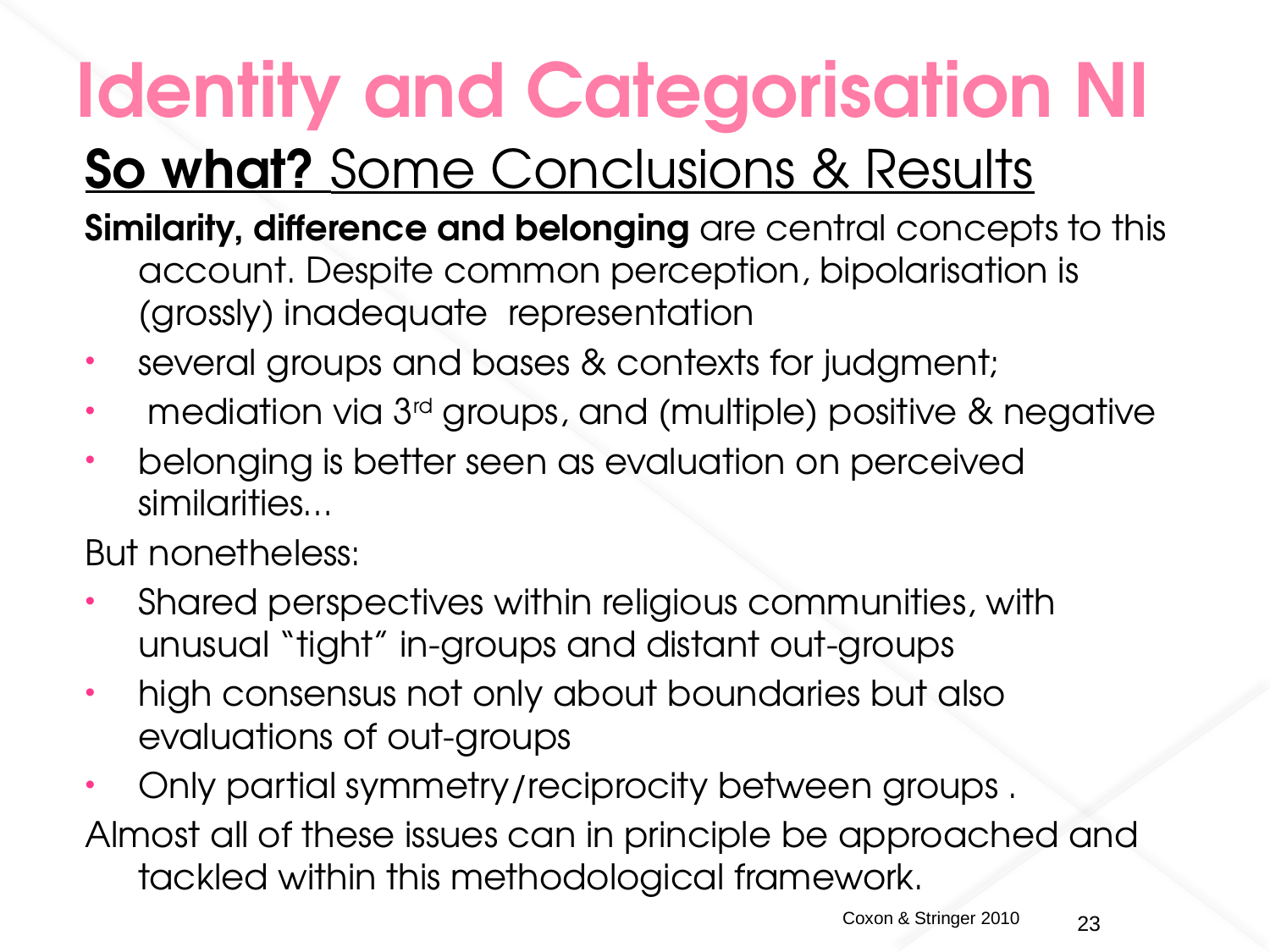

# Identity and Categorisation NI
So what? Some Conclusions & Results
Similarity, difference and belonging are central concepts to this account. Despite common perception, bipolarisation is (grossly) inadequate  representation
several groups and bases & contexts for judgment;
 mediation via 3rd groups, and (multiple) positive & negative
belonging is better seen as evaluation on perceived similarities…
But nonetheless:
Shared perspectives within religious communities, with unusual “tight” in-groups and distant out-groups
high consensus not only about boundaries but also evaluations of out-groups
Only partial symmetry/reciprocity between groups .
Almost all of these issues can in principle be approached and tackled within this methodological framework.
23